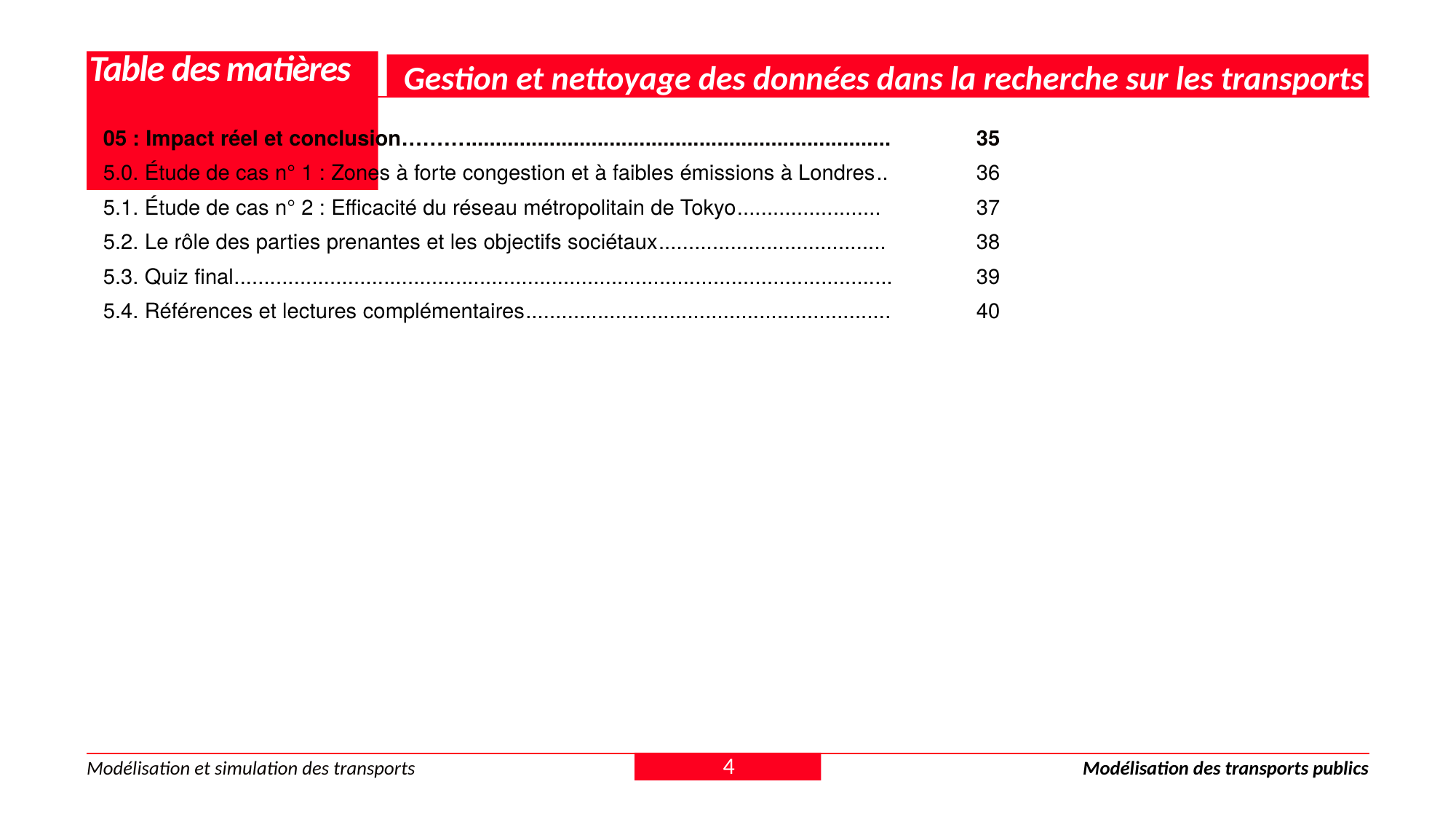

# Table des matières
Gestion et nettoyage des données dans la recherche sur les transports
05 : Impact réel et conclusion……….......................................................................	35
5.0. Étude de cas n° 1 : Zones à forte congestion et à faibles émissions à Londres..	36
5.1. Étude de cas n° 2 : Efficacité du réseau métropolitain de Tokyo........................	37
5.2. Le rôle des parties prenantes et les objectifs sociétaux......................................	38
5.3. Quiz final..............................................................................................................	39
5.4. Références et lectures complémentaires.............................................................	40